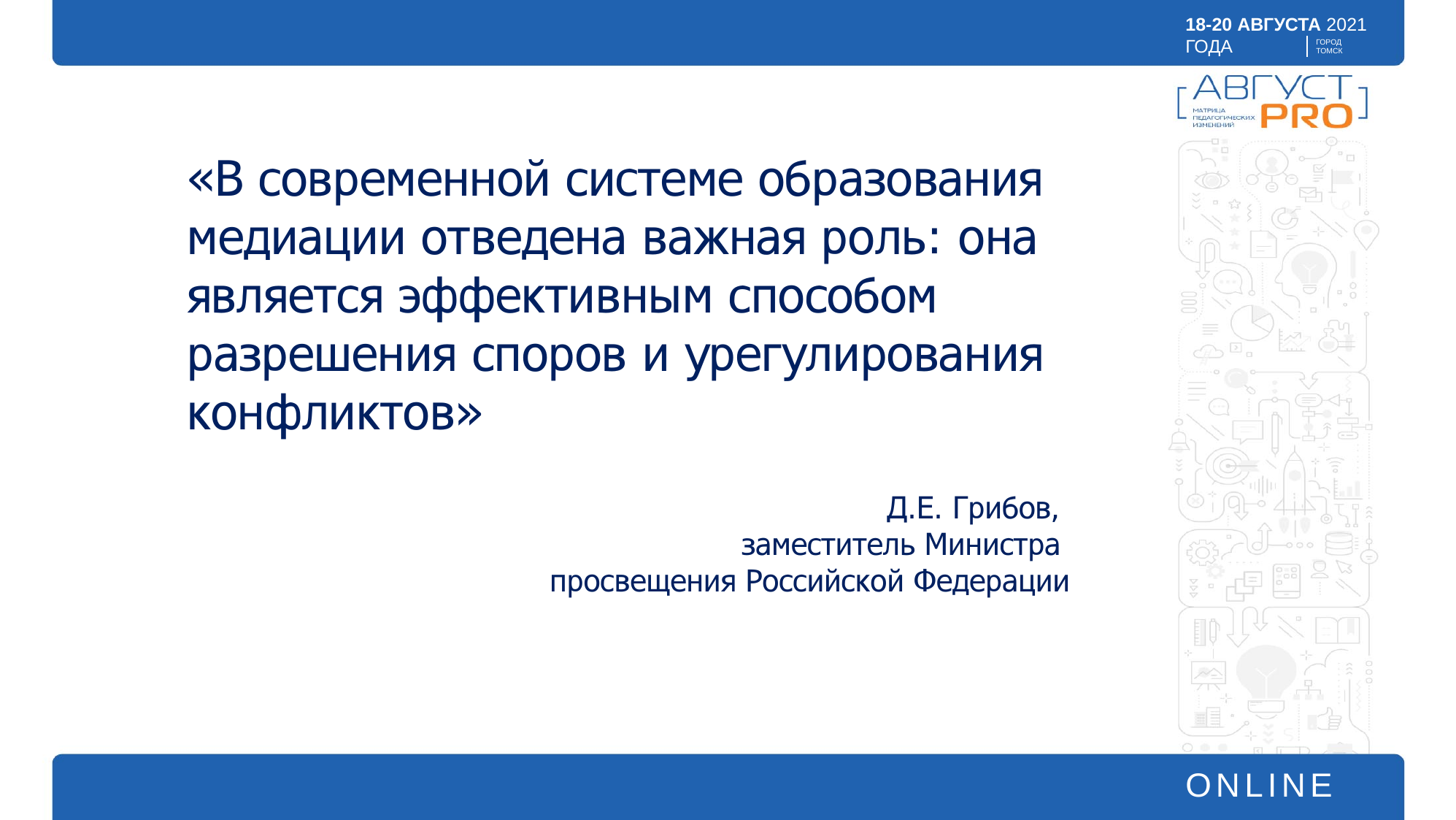

«В современной системе образования медиации отведена важная роль: она является эффективным способом разрешения споров и урегулирования конфликтов»

Д.Е. Грибов,
заместитель Министра
просвещения Российской Федерации